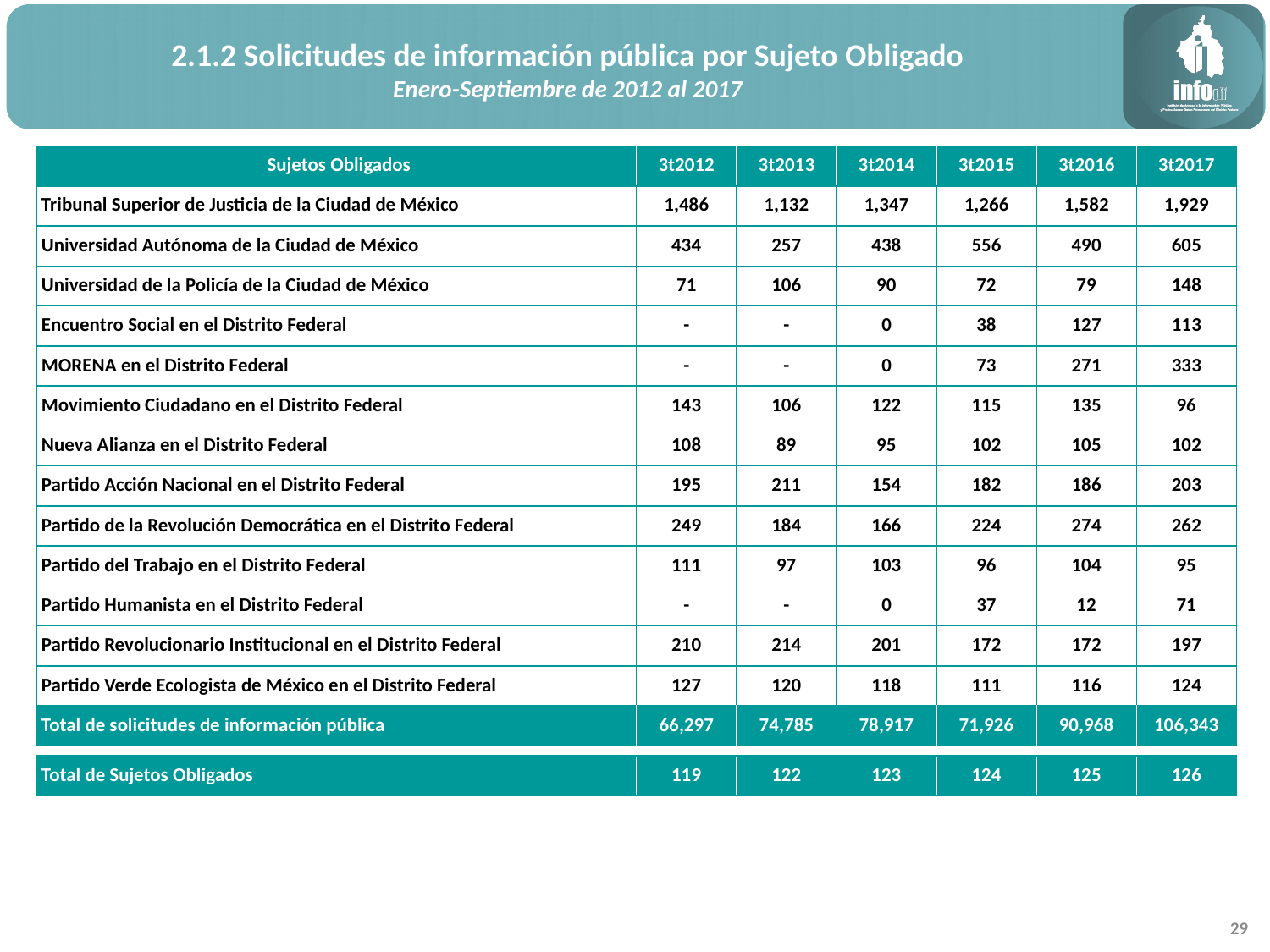

2.1.2 Solicitudes de información pública por Sujeto Obligado
Enero-Septiembre de 2012 al 2017
| Sujetos Obligados | 3t2012 | 3t2013 | 3t2014 | 3t2015 | 3t2016 | 3t2017 |
| --- | --- | --- | --- | --- | --- | --- |
| Tribunal Superior de Justicia de la Ciudad de México | 1,486 | 1,132 | 1,347 | 1,266 | 1,582 | 1,929 |
| Universidad Autónoma de la Ciudad de México | 434 | 257 | 438 | 556 | 490 | 605 |
| Universidad de la Policía de la Ciudad de México | 71 | 106 | 90 | 72 | 79 | 148 |
| Encuentro Social en el Distrito Federal | - | - | 0 | 38 | 127 | 113 |
| MORENA en el Distrito Federal | - | - | 0 | 73 | 271 | 333 |
| Movimiento Ciudadano en el Distrito Federal | 143 | 106 | 122 | 115 | 135 | 96 |
| Nueva Alianza en el Distrito Federal | 108 | 89 | 95 | 102 | 105 | 102 |
| Partido Acción Nacional en el Distrito Federal | 195 | 211 | 154 | 182 | 186 | 203 |
| Partido de la Revolución Democrática en el Distrito Federal | 249 | 184 | 166 | 224 | 274 | 262 |
| Partido del Trabajo en el Distrito Federal | 111 | 97 | 103 | 96 | 104 | 95 |
| Partido Humanista en el Distrito Federal | - | - | 0 | 37 | 12 | 71 |
| Partido Revolucionario Institucional en el Distrito Federal | 210 | 214 | 201 | 172 | 172 | 197 |
| Partido Verde Ecologista de México en el Distrito Federal | 127 | 120 | 118 | 111 | 116 | 124 |
| Total de solicitudes de información pública | 66,297 | 74,785 | 78,917 | 71,926 | 90,968 | 106,343 |
|  |  |  |  |  |  |  |
| Total de Sujetos Obligados | 119 | 122 | 123 | 124 | 125 | 126 |
29